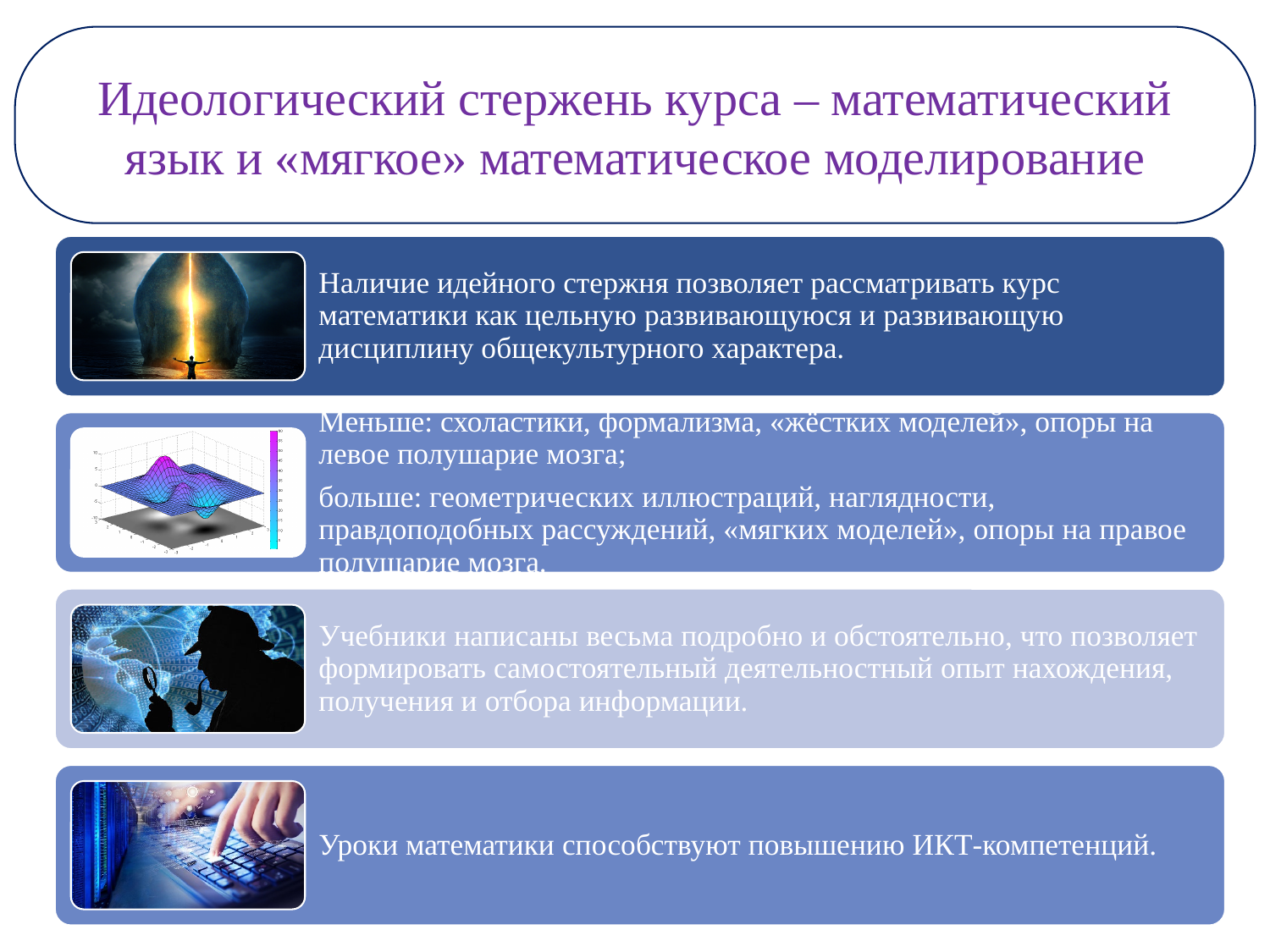

Идеологический стержень курса – математический язык и «мягкое» математическое моделирование
Наличие идейного стержня позволяет рассматривать курс математики как цельную развивающуюся и развивающую дисциплину общекультурного характера.
Меньше: схоластики, формализма, «жёстких моделей», опоры на левое полушарие мозга;
больше: геометрических иллюстраций, наглядности, правдоподобных рассуждений, «мягких моделей», опоры на правое полушарие мозга.
Учебники написаны весьма подробно и обстоятельно, что позволяет формировать самостоятельный деятельностный опыт нахождения, получения и отбора информации.
Уроки математики способствуют повышению ИКТ-компетенций.